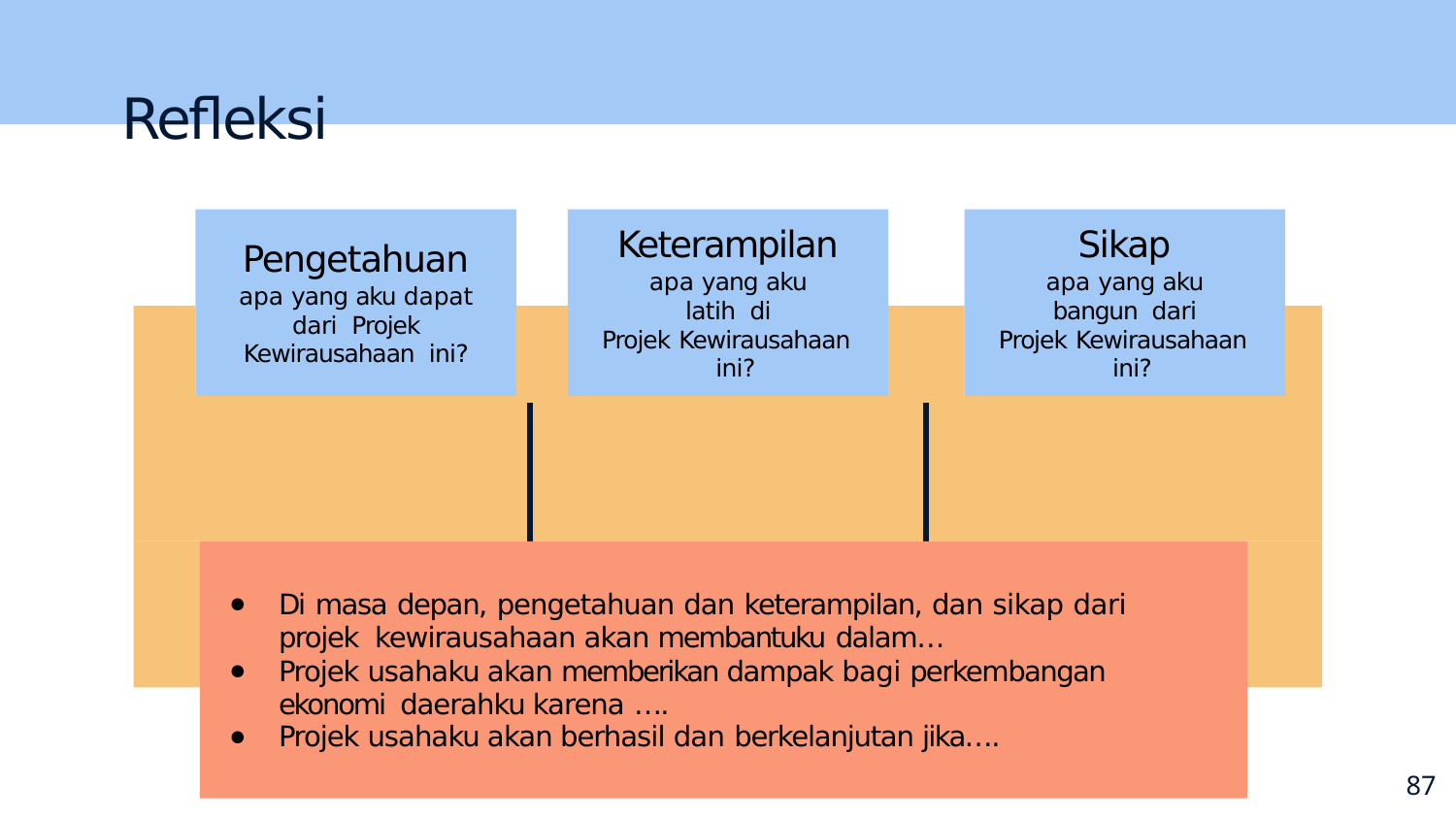

# Refleksi

Keterampilan
apa yang aku latih  di
Sikap
apa yang aku bangun  dari
Projek Kewirausahaan  ini?
Pengetahuan
apa yang aku dapat dari  Projek Kewirausahaan  ini?

Projek Kewirausahaan  ini?

Di masa depan, pengetahuan dan keterampilan, dan sikap dari projek  kewirausahaan akan membantuku dalam…
Projek usahaku akan memberikan dampak bagi perkembangan ekonomi  daerahku karena ….
Projek usahaku akan berhasil dan berkelanjutan jika….
87